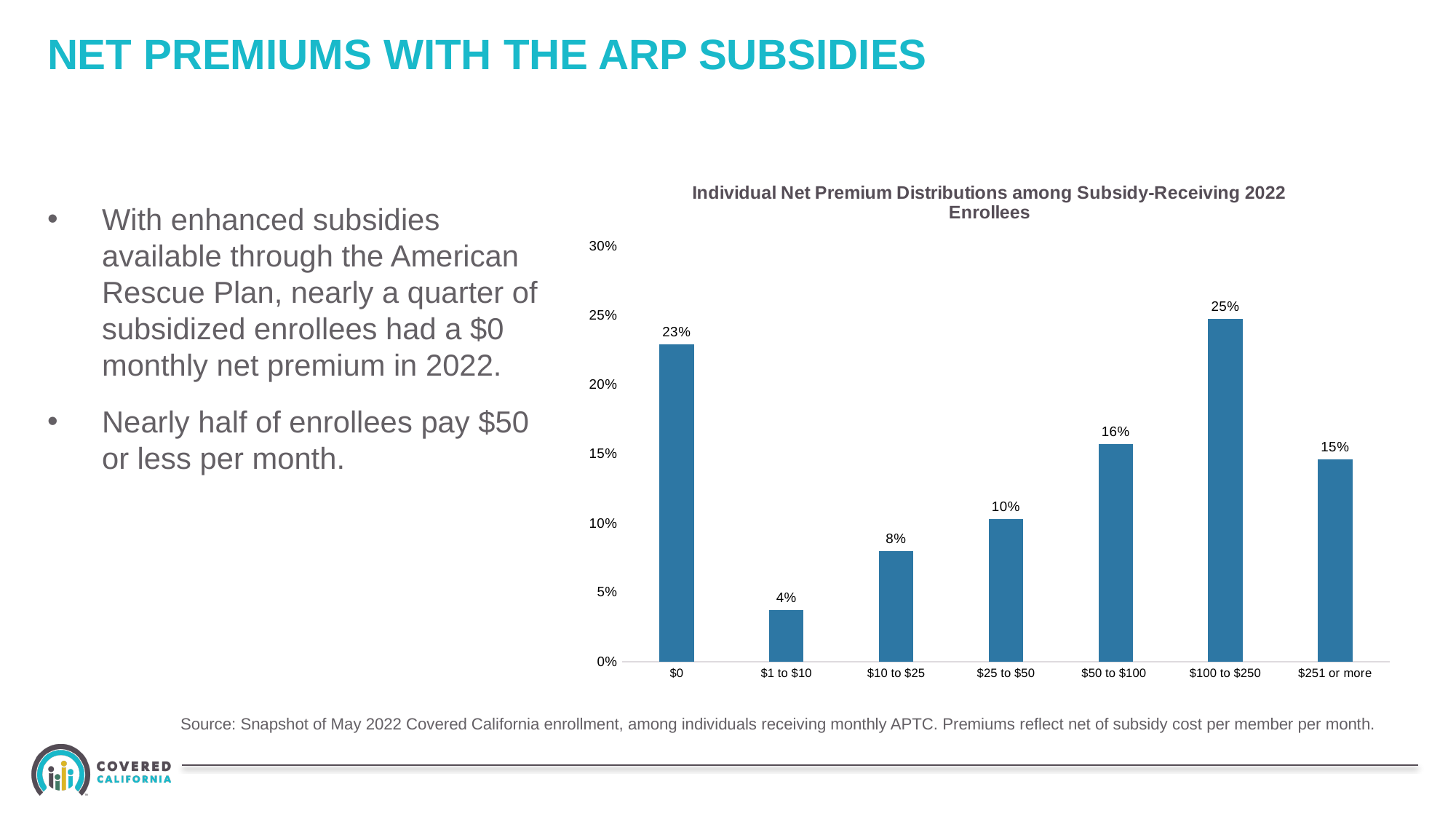

# NET PREMIUMS WITH THE ARP SUBSIDIES

### Chart: Individual Net Premium Distributions among Subsidy-Receiving 2022 Enrollees

| Category |  |
|---|---|
| $0 | 0.2292532306636679 |
| $1 to $10 | 0.0372338042147262 |
| $10 to $25 | 0.07985923716010569 |
| $25 to $50 | 0.10299401918435398 |
| $50 to $100  | 0.15715641407869158 |
| $100 to $250 | 0.24764843531082117 |
| $251 or more | 0.14585485938763348 |
With enhanced subsidies available through the American Rescue Plan, nearly a quarter of subsidized enrollees had a $0 monthly net premium in 2022.
Nearly half of enrollees pay $50 or less per month.

Source: Snapshot of May 2022 Covered California enrollment, among individuals receiving monthly APTC. Premiums reflect net of subsidy cost per member per month.